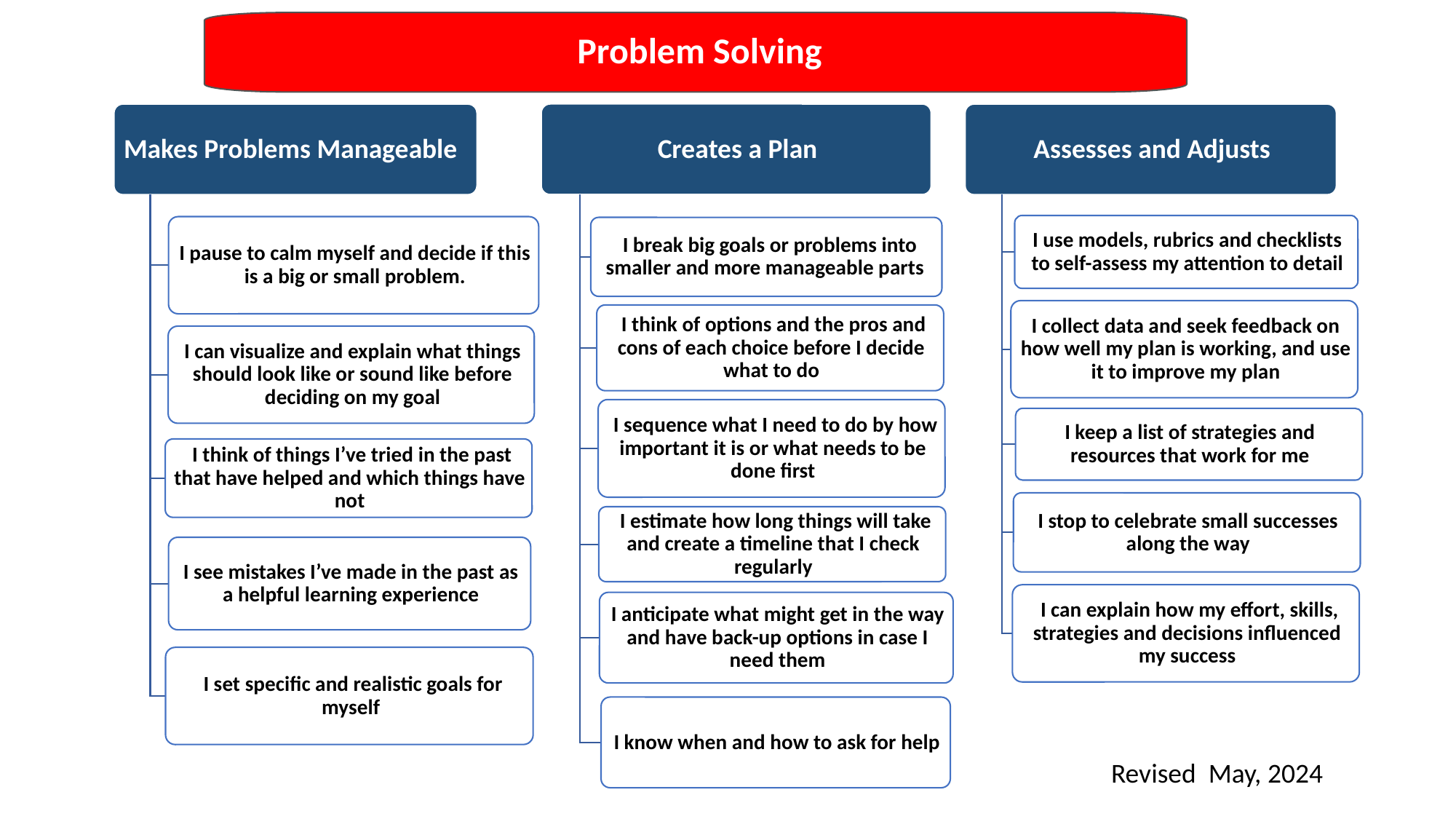

Problem Solving
Makes Problems Manageable
I pause to calm myself and decide if this is a big or small problem.
 I think of things I’ve tried in the past that have helped and which things have not
I can visualize and explain what things should look like or sound like before deciding on my goal
I see mistakes I’ve made in the past as a helpful learning experience
 I set specific and realistic goals for myself
Creates a Plan
 I break big goals or problems into smaller and more manageable parts
 I think of options and the pros and cons of each choice before I decide what to do
 I sequence what I need to do by how important it is or what needs to be done first
 I estimate how long things will take and create a timeline that I check regularly
I anticipate what might get in the way and have back-up options in case I need them
I know when and how to ask for help
Assesses and Adjusts
I keep a list of strategies and resources that work for me
I stop to celebrate small successes along the way
I use models, rubrics and checklists to self-assess my attention to detail
I collect data and seek feedback on how well my plan is working, and use it to improve my plan
 I can explain how my effort, skills, strategies and decisions influenced my success
Revised  May, 2024